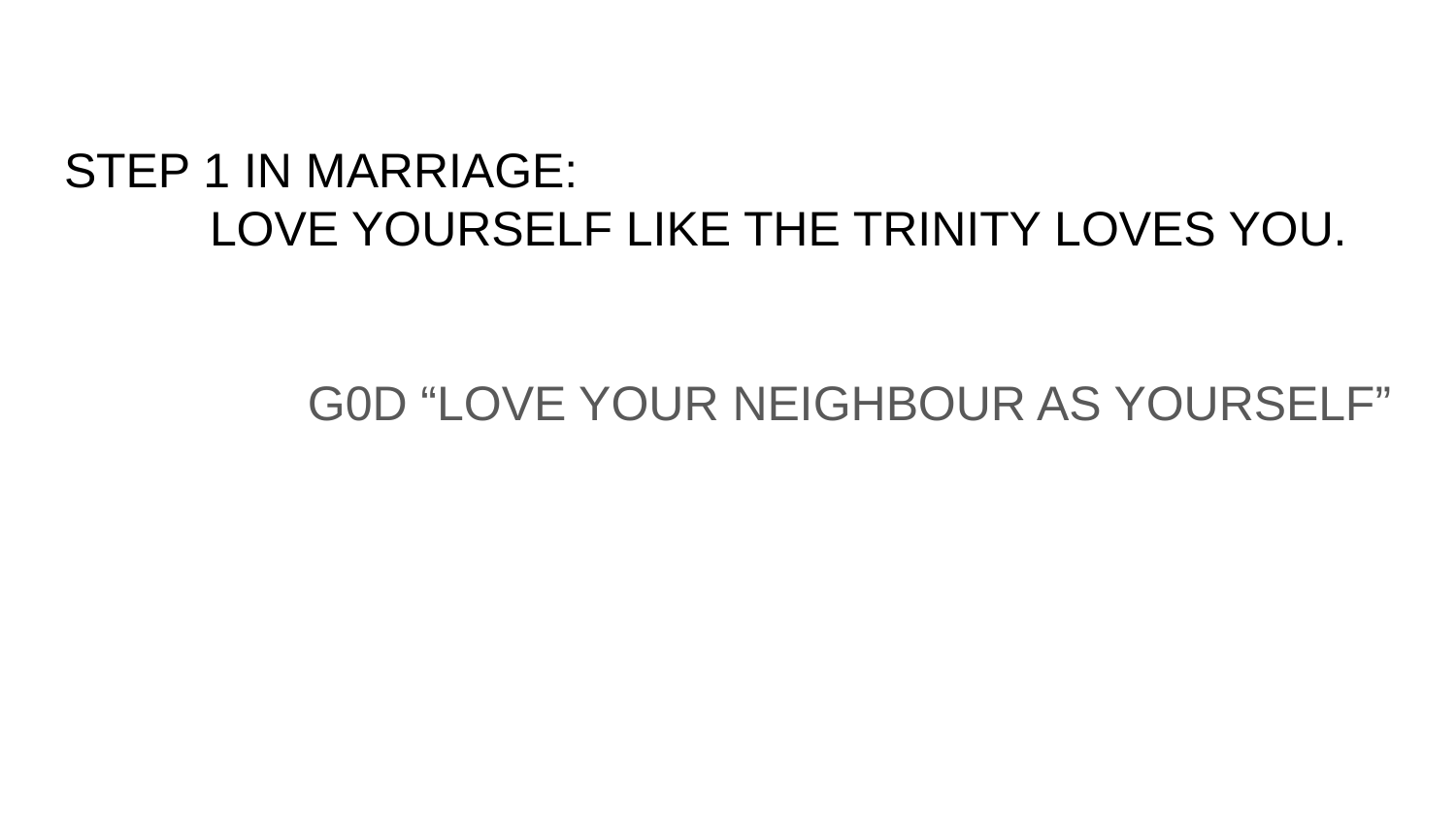

#
STEP 1 IN MARRIAGE:
	LOVE YOURSELF LIKE THE TRINITY LOVES YOU.

	G0D “LOVE YOUR NEIGHBOUR AS YOURSELF”